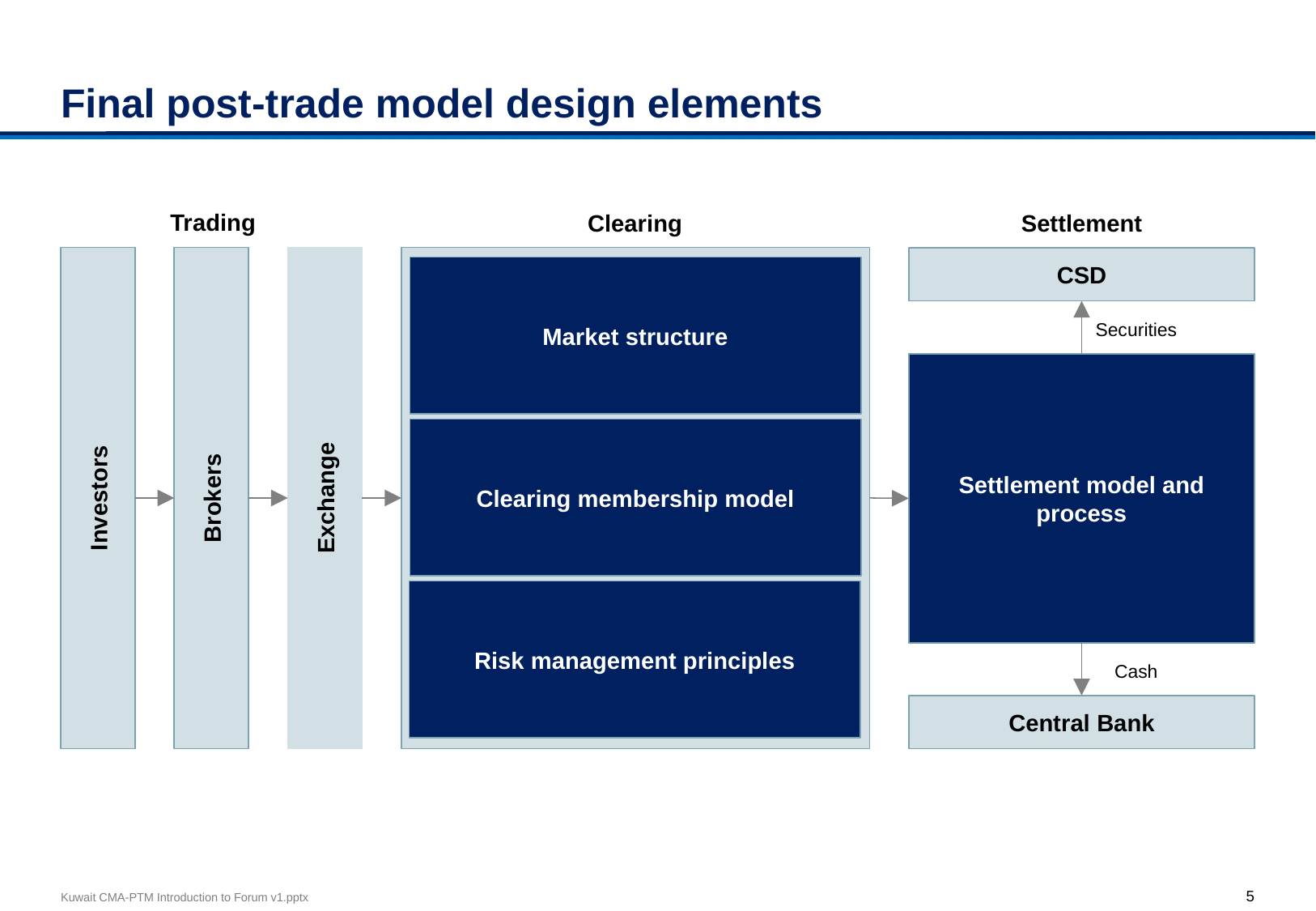

# Final post-trade model design elements
Trading
Clearing
Settlement
Investors
Brokers
Exchange

CSD
Market structure
Securities
Settlement model and process
Clearing membership model
Risk management principles
Cash
Central Bank